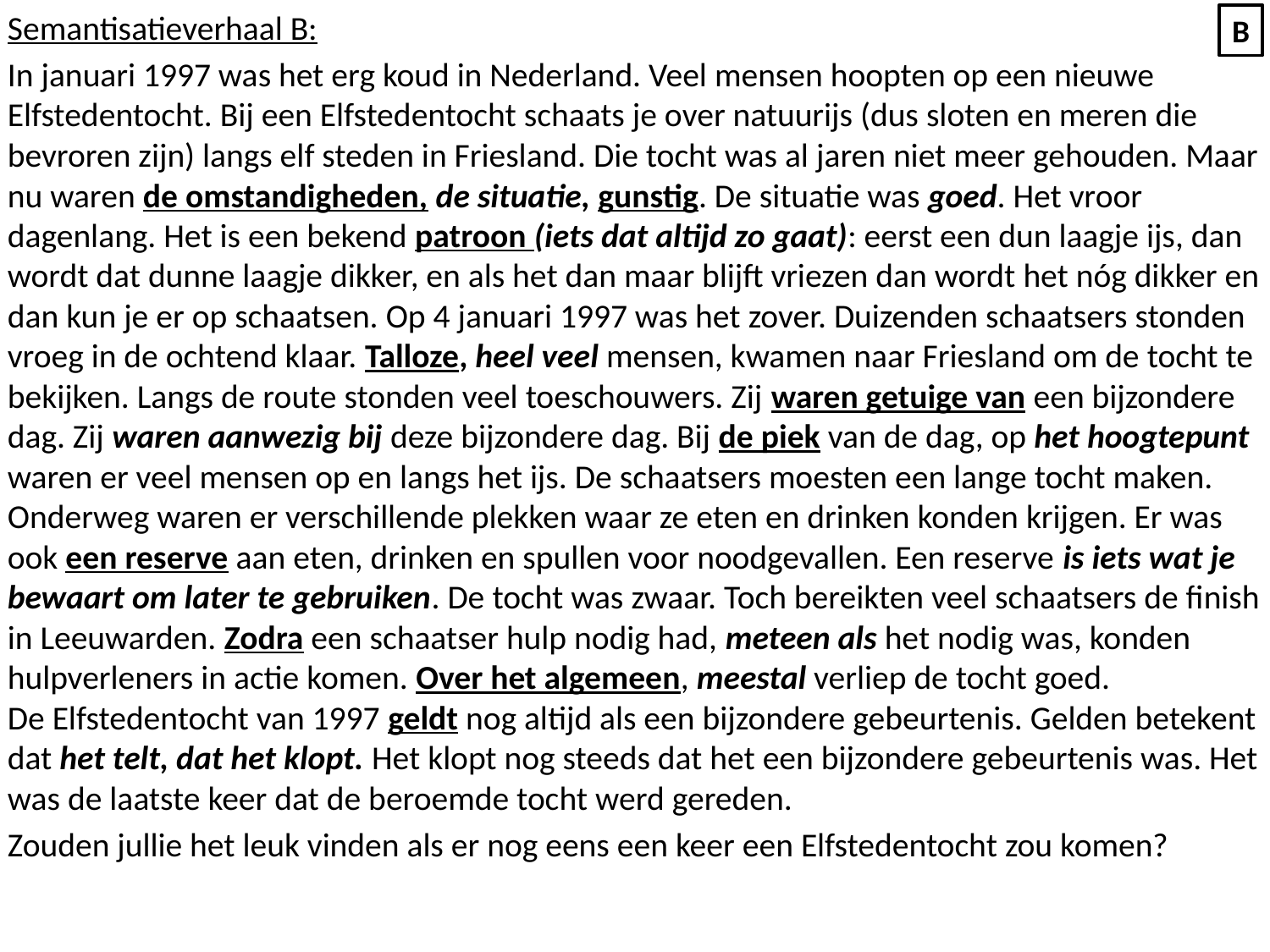

Semantisatieverhaal B:
In januari 1997 was het erg koud in Nederland. Veel mensen hoopten op een nieuwe Elfstedentocht. Bij een Elfstedentocht schaats je over natuurijs (dus sloten en meren die bevroren zijn) langs elf steden in Friesland. Die tocht was al jaren niet meer gehouden. Maar nu waren de omstandigheden, de situatie, gunstig. De situatie was goed. Het vroor dagenlang. Het is een bekend patroon (iets dat altijd zo gaat): eerst een dun laagje ijs, dan wordt dat dunne laagje dikker, en als het dan maar blijft vriezen dan wordt het nóg dikker en dan kun je er op schaatsen. Op 4 januari 1997 was het zover. Duizenden schaatsers stonden vroeg in de ochtend klaar. Talloze, heel veel mensen, kwamen naar Friesland om de tocht te bekijken. Langs de route stonden veel toeschouwers. Zij waren getuige van een bijzondere dag. Zij waren aanwezig bij deze bijzondere dag. Bij de piek van de dag, op het hoogtepunt waren er veel mensen op en langs het ijs. De schaatsers moesten een lange tocht maken. Onderweg waren er verschillende plekken waar ze eten en drinken konden krijgen. Er was ook een reserve aan eten, drinken en spullen voor noodgevallen. Een reserve is iets wat je bewaart om later te gebruiken. De tocht was zwaar. Toch bereikten veel schaatsers de finish in Leeuwarden. Zodra een schaatser hulp nodig had, meteen als het nodig was, konden hulpverleners in actie komen. Over het algemeen, meestal verliep de tocht goed.
De Elfstedentocht van 1997 geldt nog altijd als een bijzondere gebeurtenis. Gelden betekent dat het telt, dat het klopt. Het klopt nog steeds dat het een bijzondere gebeurtenis was. Het was de laatste keer dat de beroemde tocht werd gereden.
Zouden jullie het leuk vinden als er nog eens een keer een Elfstedentocht zou komen?

B